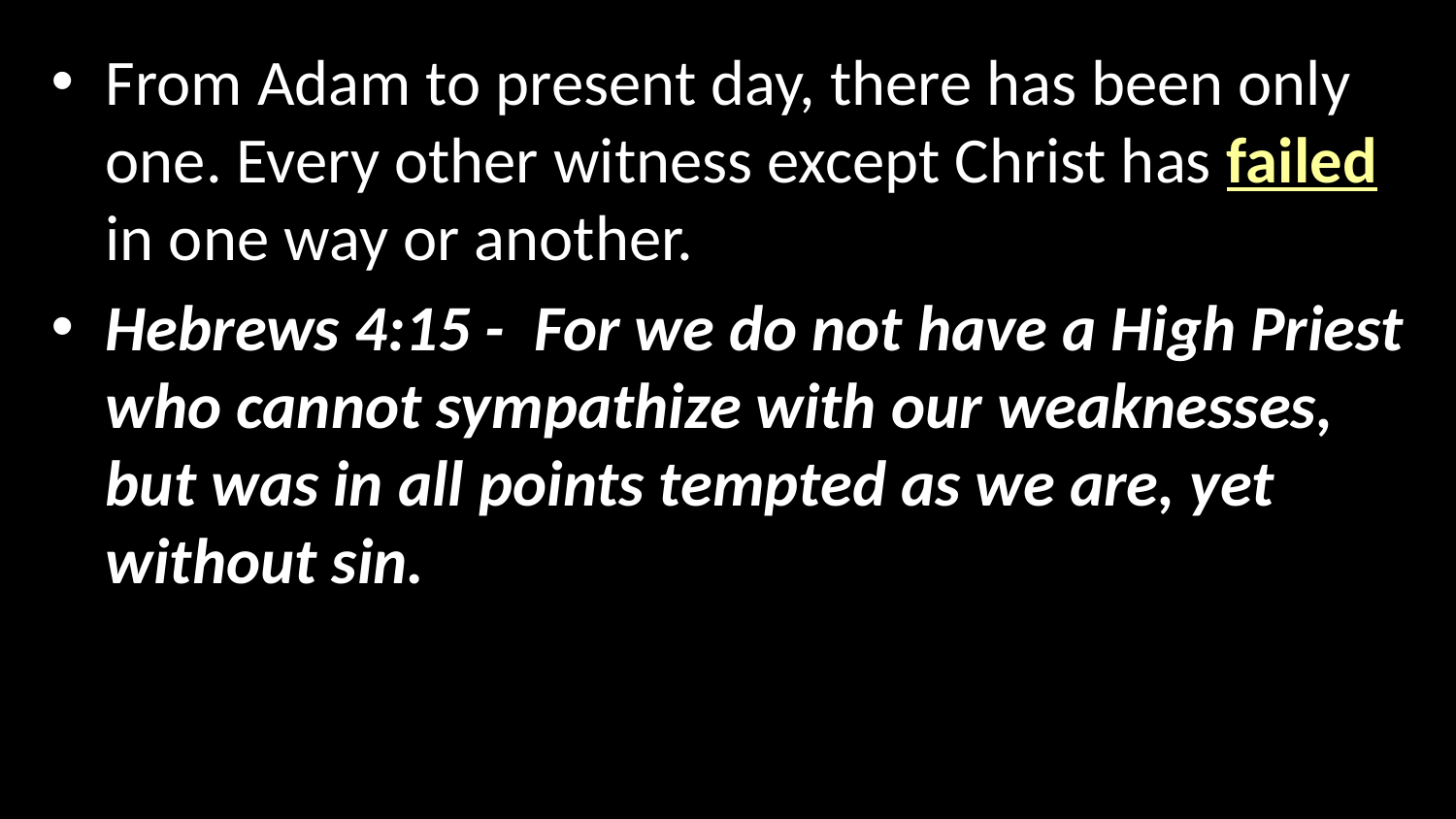

From Adam to present day, there has been only one. Every other witness except Christ has failed in one way or another.
Hebrews 4:15 -  For we do not have a High Priest who cannot sympathize with our weaknesses, but was in all points tempted as we are, yet without sin.